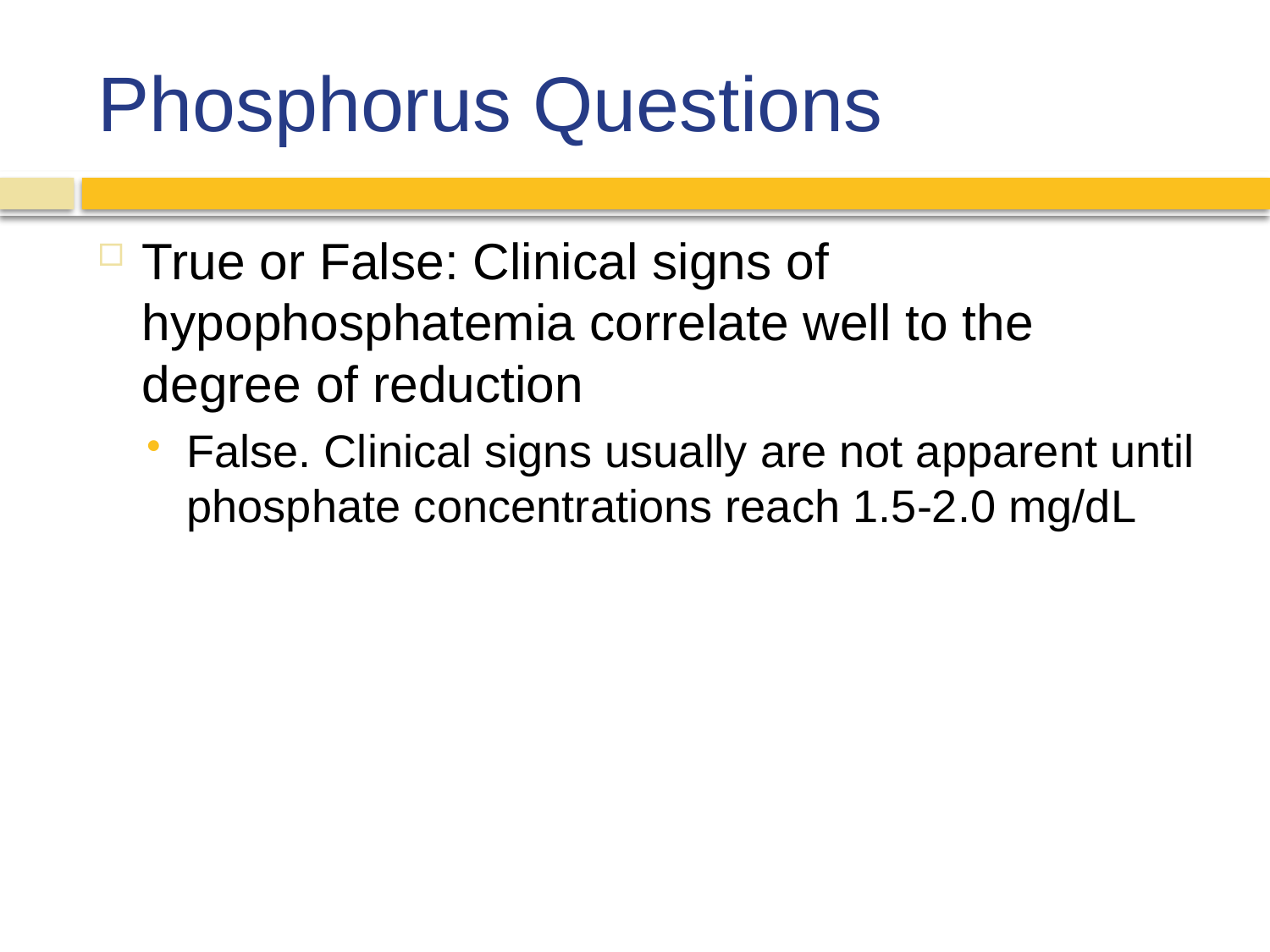

# Phosphorus Questions
True or False: Clinical signs of hypophosphatemia correlate well to the degree of reduction
False. Clinical signs usually are not apparent until phosphate concentrations reach 1.5-2.0 mg/dL